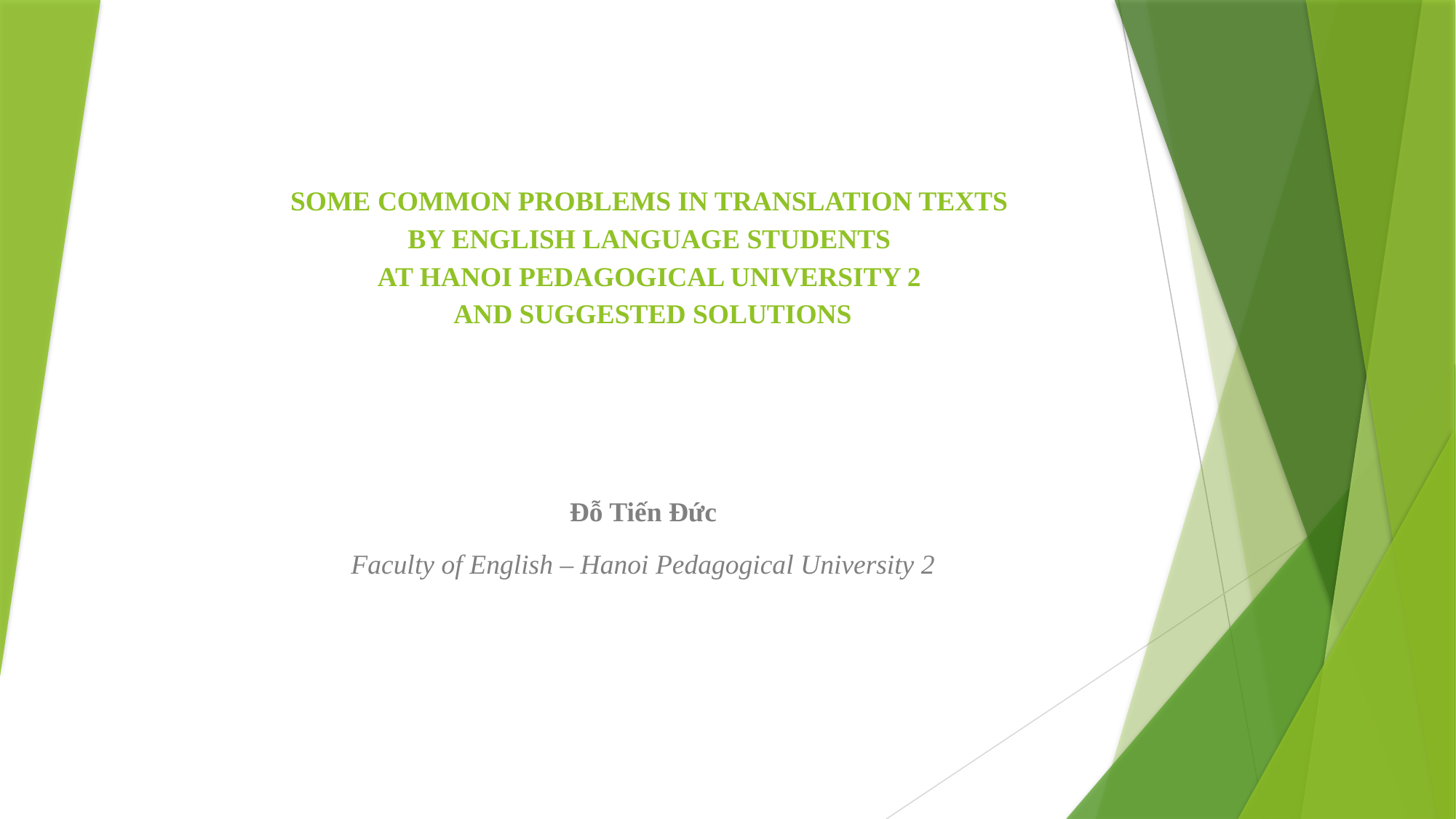

# SOME COMMON PROBLEMS IN TRANSLATION TEXTS BY ENGLISH LANGUAGE STUDENTS AT HANOI PEDAGOGICAL UNIVERSITY 2 AND SUGGESTED SOLUTIONS
Đỗ Tiến Đức
Faculty of English – Hanoi Pedagogical University 2